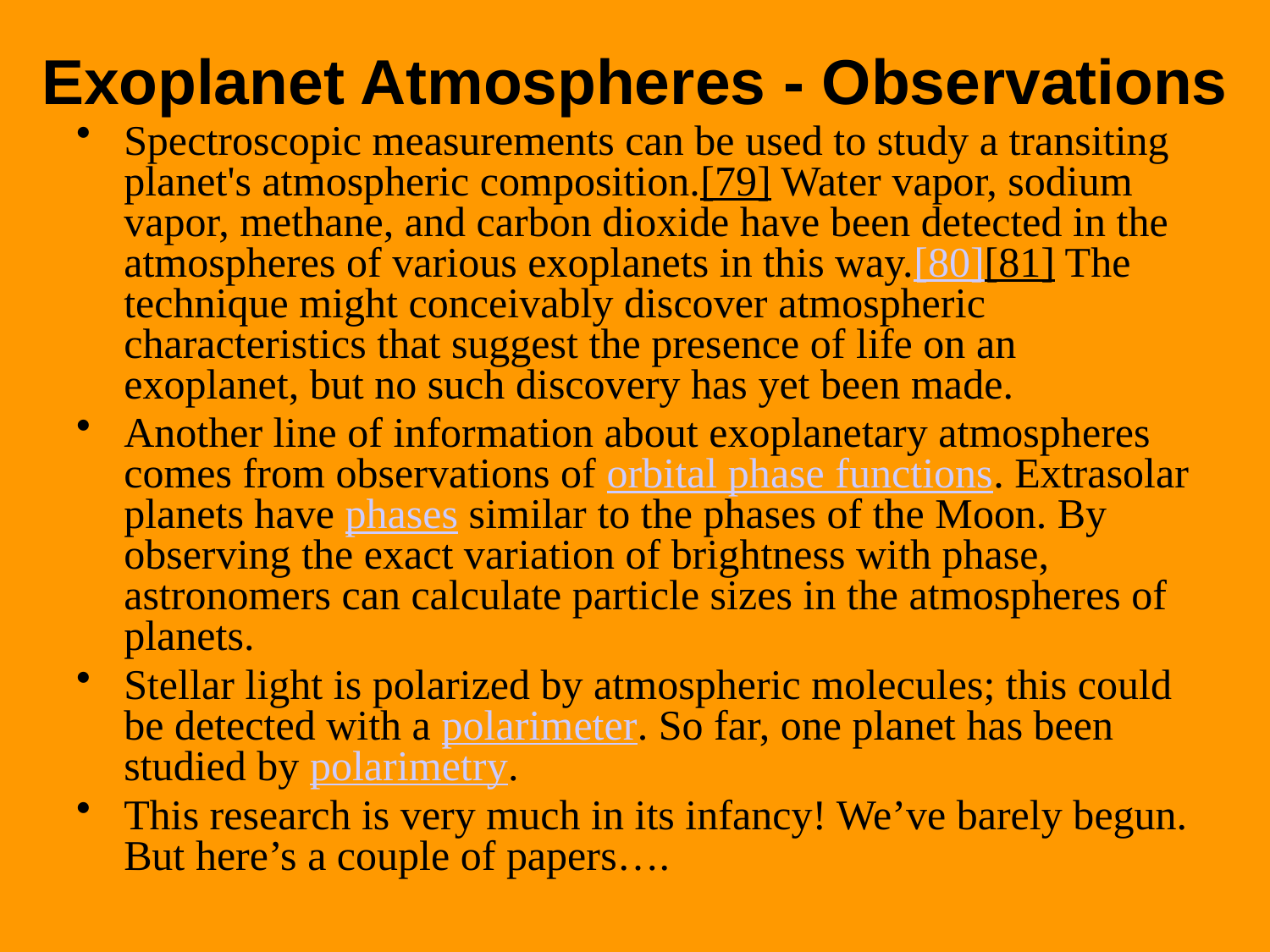

# Exoplanet Atmospheres - Observations
Spectroscopic measurements can be used to study a transiting planet's atmospheric composition.[79] Water vapor, sodium vapor, methane, and carbon dioxide have been detected in the atmospheres of various exoplanets in this way.[80][81] The technique might conceivably discover atmospheric characteristics that suggest the presence of life on an exoplanet, but no such discovery has yet been made.
Another line of information about exoplanetary atmospheres comes from observations of orbital phase functions. Extrasolar planets have phases similar to the phases of the Moon. By observing the exact variation of brightness with phase, astronomers can calculate particle sizes in the atmospheres of planets.
Stellar light is polarized by atmospheric molecules; this could be detected with a polarimeter. So far, one planet has been studied by polarimetry.
This research is very much in its infancy! We’ve barely begun. But here’s a couple of papers….